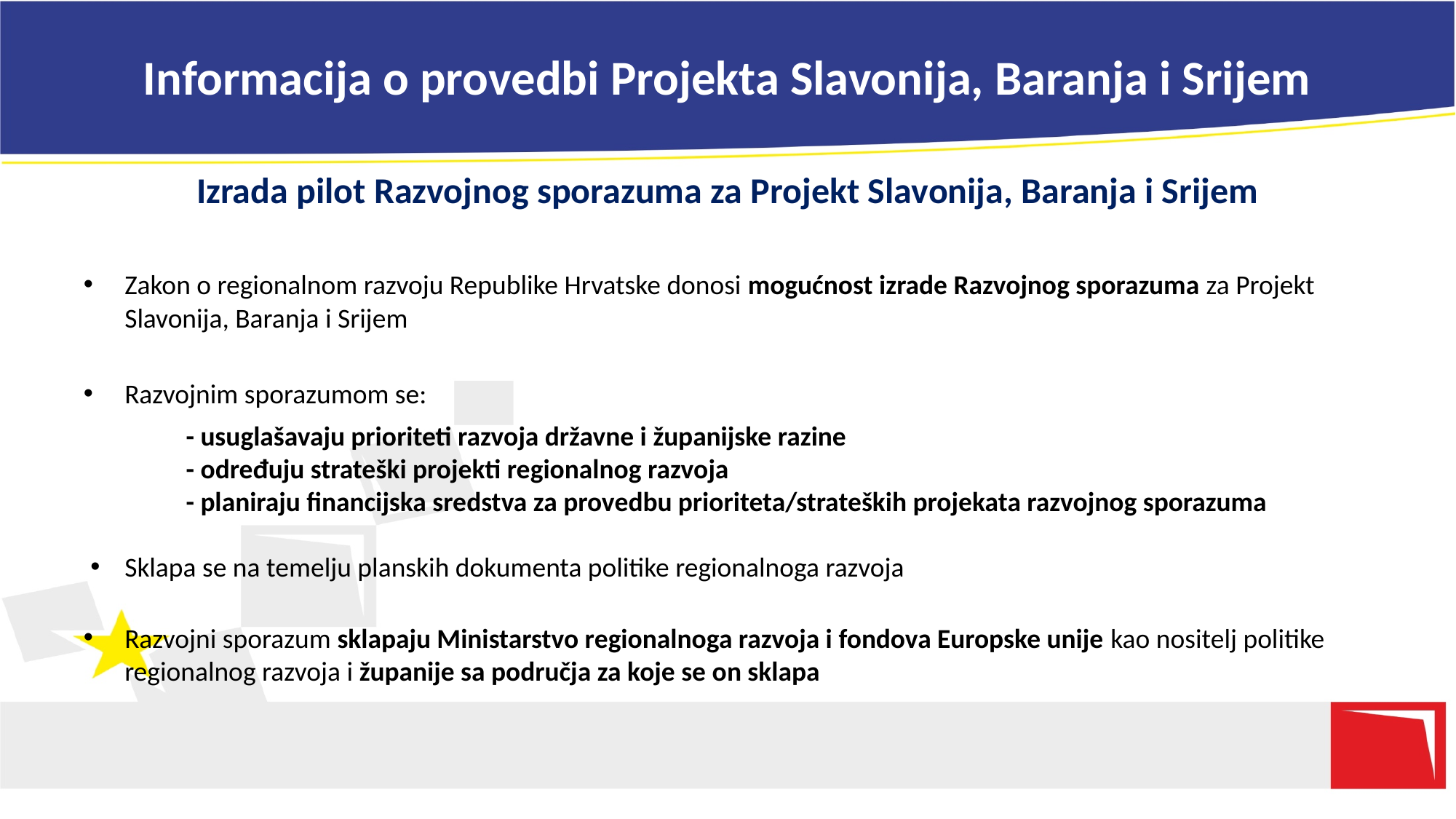

# Informacija o provedbi Projekta Slavonija, Baranja i Srijem
Izrada pilot Razvojnog sporazuma za Projekt Slavonija, Baranja i Srijem

Zakon o regionalnom razvoju Republike Hrvatske donosi mogućnost izrade Razvojnog sporazuma za Projekt Slavonija, Baranja i Srijem

Razvojnim sporazumom se:
- usuglašavaju prioriteti razvoja državne i županijske razine
- određuju strateški projekti regionalnog razvoja
- planiraju financijska sredstva za provedbu prioriteta/strateških projekata razvojnog sporazuma

Sklapa se na temelju planskih dokumenta politike regionalnoga razvoja

Razvojni sporazum sklapaju Ministarstvo regionalnoga razvoja i fondova Europske unije kao nositelj politike regionalnog razvoja i županije sa područja za koje se on sklapa